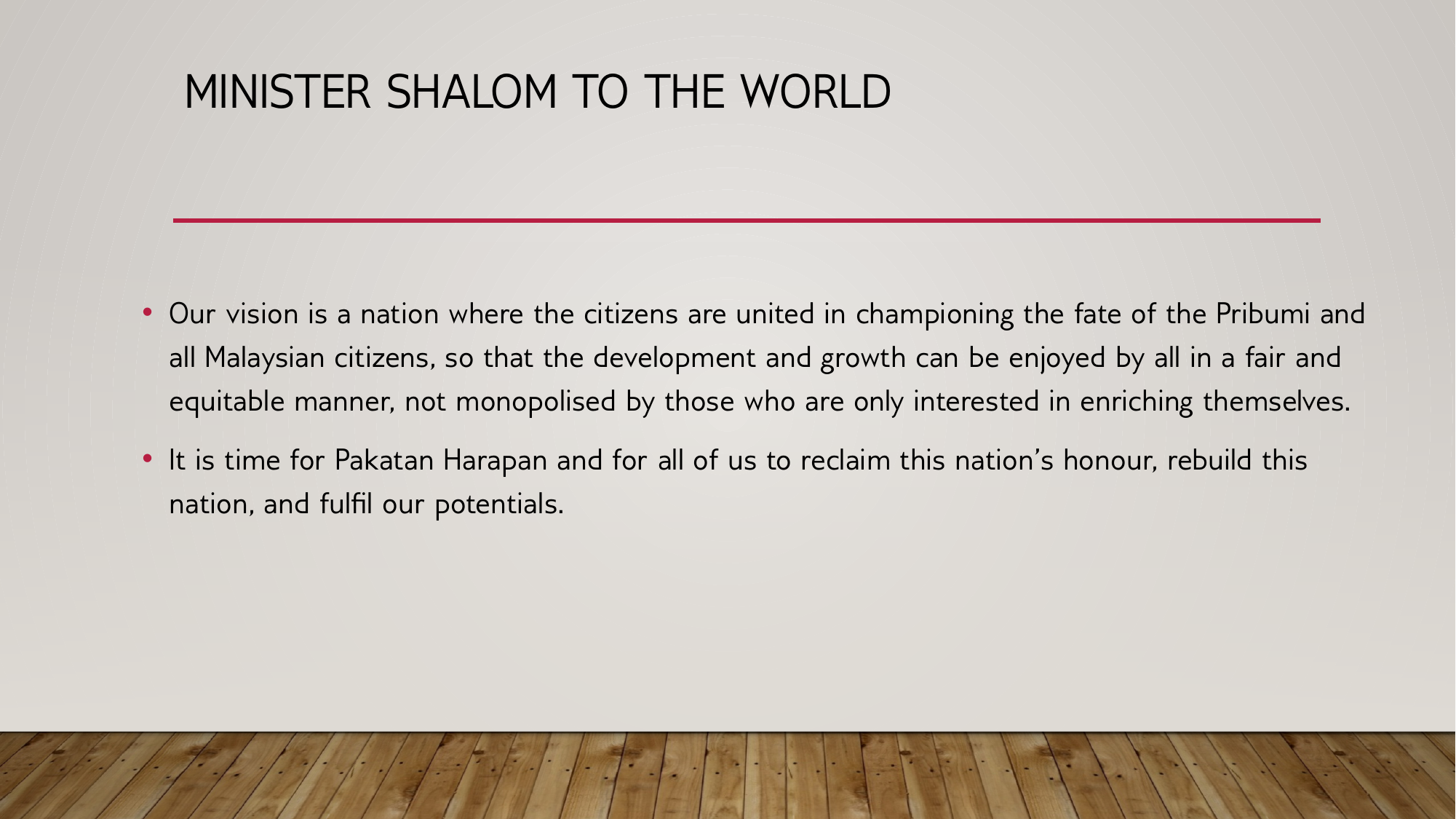

# Minister shalom to the world
Our vision is a nation where the citizens are united in championing the fate of the Pribumi and all Malaysian citizens, so that the development and growth can be enjoyed by all in a fair and equitable manner, not monopolised by those who are only interested in enriching themselves.
It is time for Pakatan Harapan and for all of us to reclaim this nation’s honour, rebuild this nation, and fulfil our potentials.